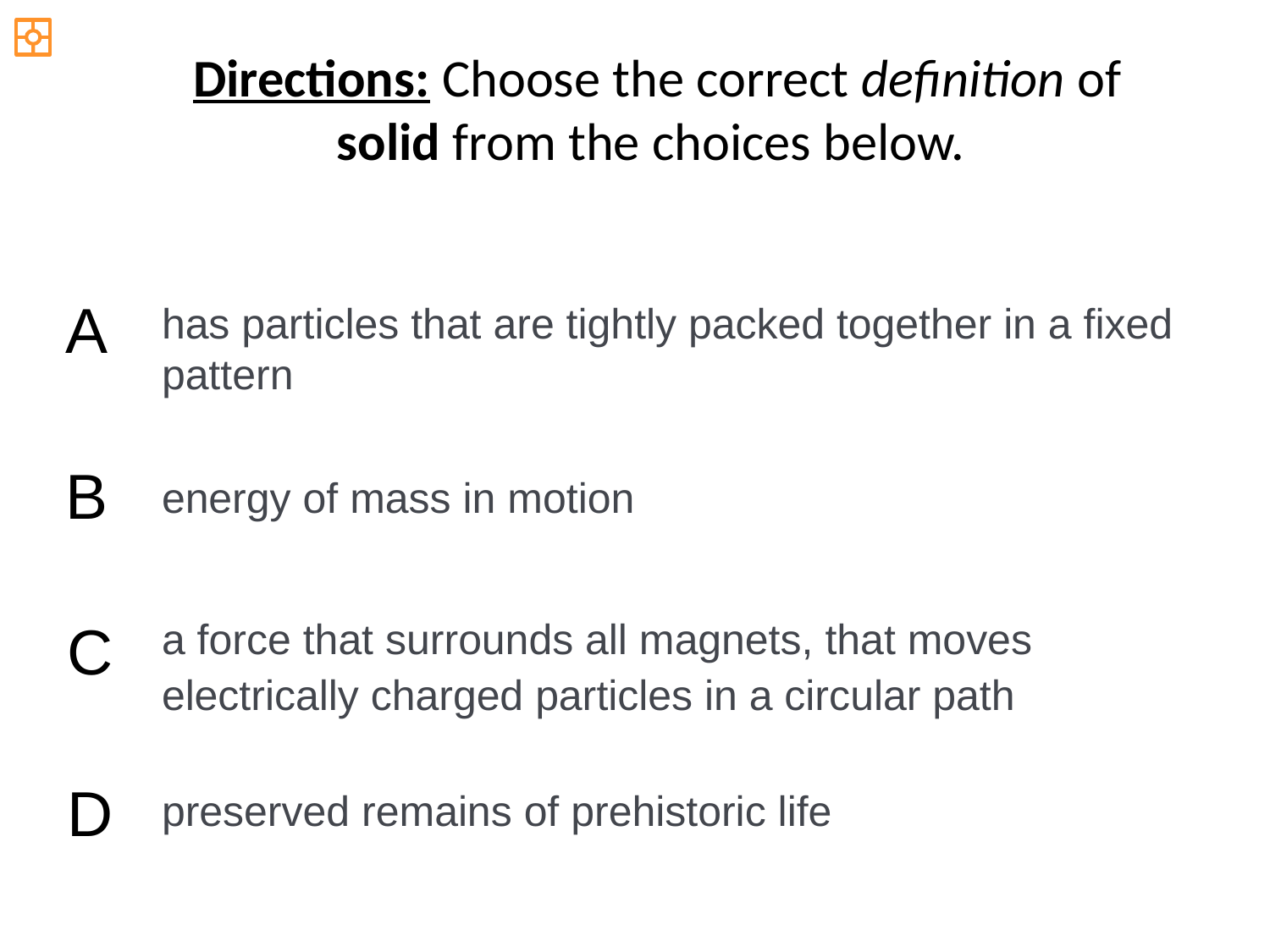

Directions: Choose the correct definition of
solid from the choices below.
A

has particles that are tightly packed together in a fixed pattern
B
energy of mass in motion
a force that surrounds all magnets, that moves electrically charged particles in a circular path​
C
D
preserved remains of prehistoric life